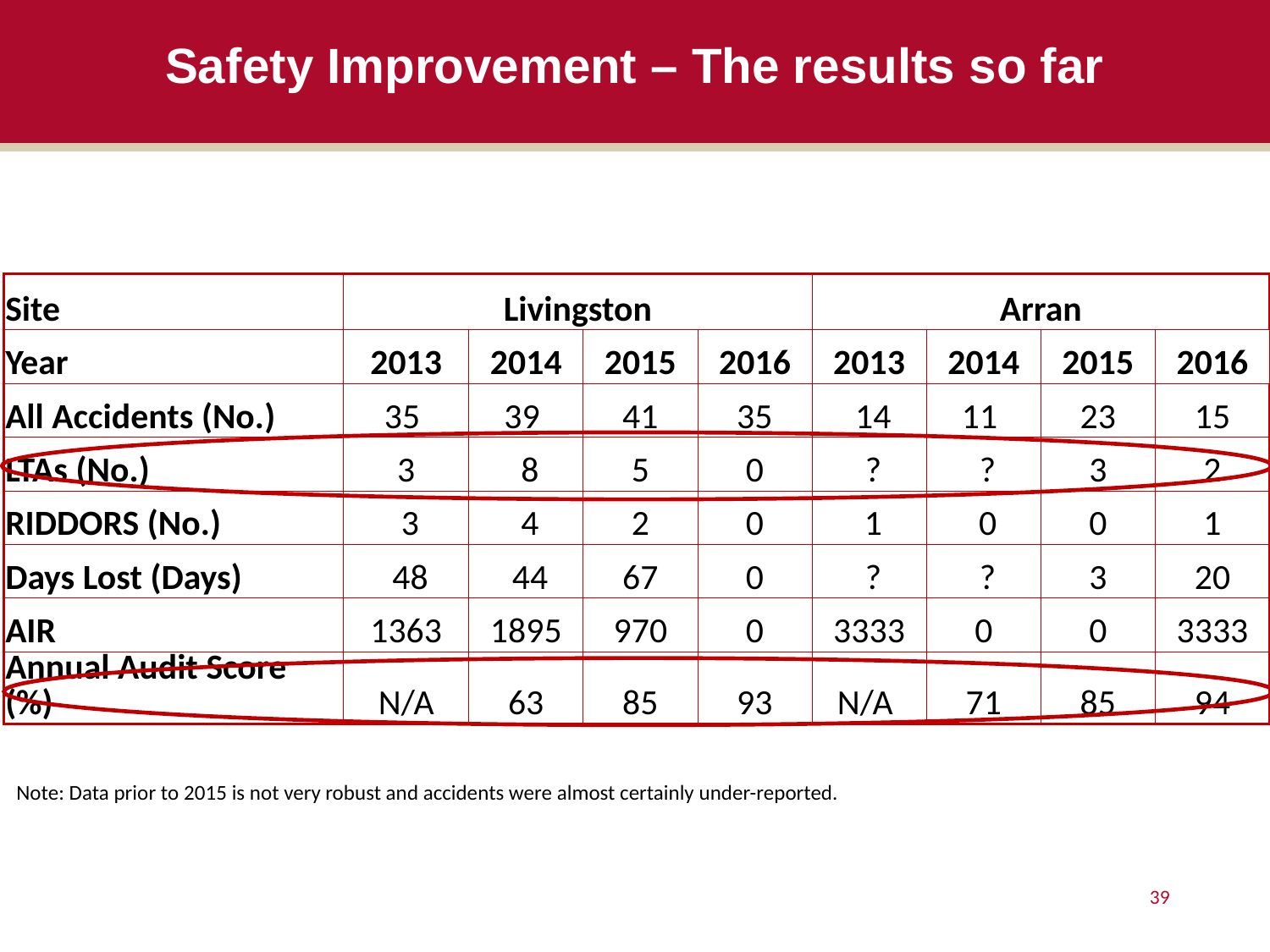

# Safety Improvement – The results so far

| Site | Livingston |  |  |  | Arran |  |  |  |
| --- | --- | --- | --- | --- | --- | --- | --- | --- |
| Year | 2013 | 2014 | 2015 | 2016 | 2013 | 2014 | 2015 | 2016 |
| All Accidents (No.) | 35 | 39 | 41 | 35 | 14 | 11 | 23 | 15 |
| LTAs (No.) | 3 | 8 | 5 | 0 | ? | ? | 3 | 2 |
| RIDDORS (No.) | 3 | 4 | 2 | 0 | 1 | 0 | 0 | 1 |
| Days Lost (Days) | 48 | 44 | 67 | 0 | ? | ? | 3 | 20 |
| AIR | 1363 | 1895 | 970 | 0 | 3333 | 0 | 0 | 3333 |
| Annual Audit Score (%) | N/A | 63 | 85 | 93 | N/A | 71 | 85 | 94 |

Note: Data prior to 2015 is not very robust and accidents were almost certainly under-reported.
39